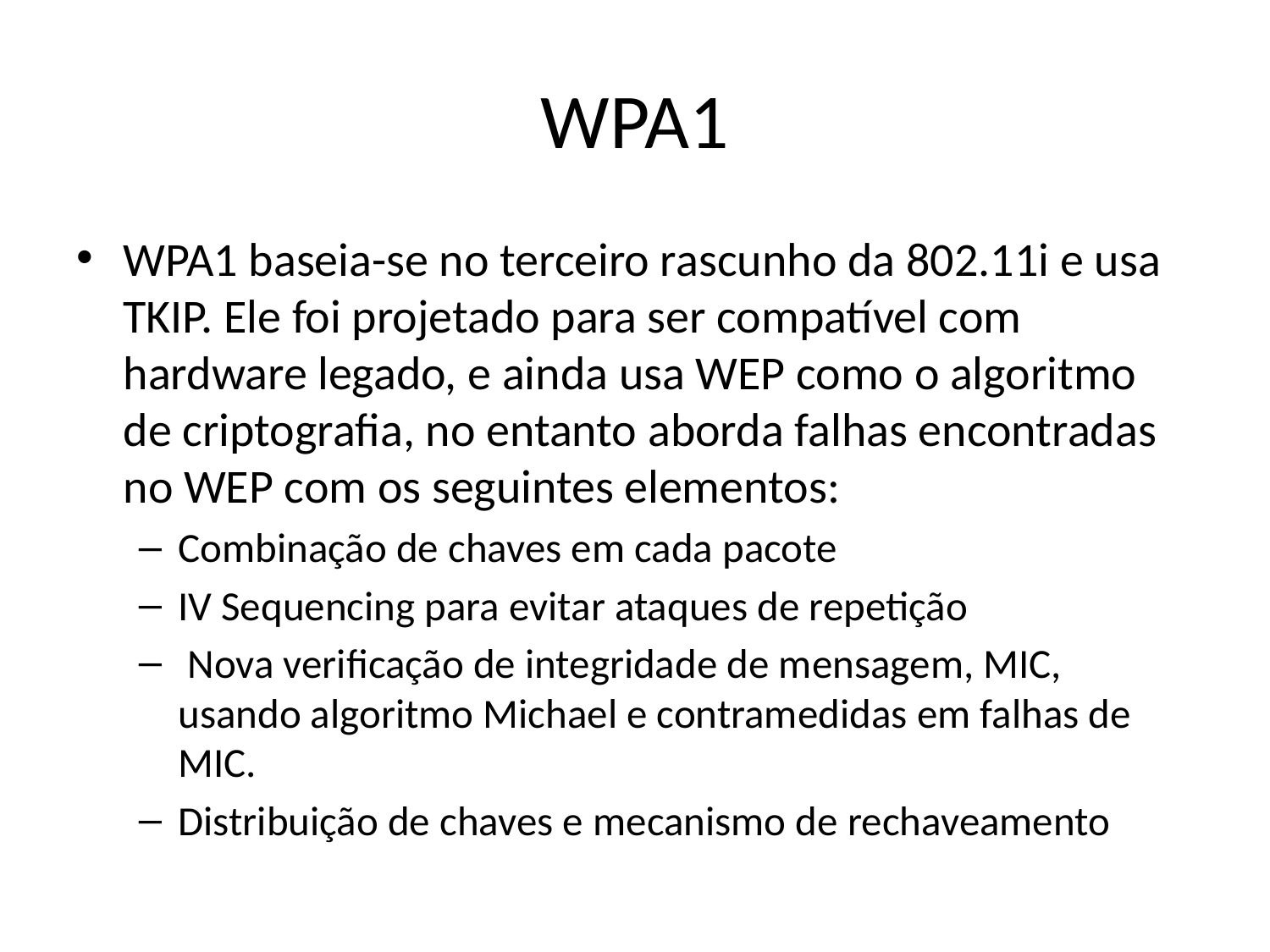

# WPA1
WPA1 baseia-se no terceiro rascunho da 802.11i e usa TKIP. Ele foi projetado para ser compatível com hardware legado, e ainda usa WEP como o algoritmo de criptografia, no entanto aborda falhas encontradas no WEP com os seguintes elementos:
Combinação de chaves em cada pacote
IV Sequencing para evitar ataques de repetição
 Nova verificação de integridade de mensagem, MIC, usando algoritmo Michael e contramedidas em falhas de MIC.
Distribuição de chaves e mecanismo de rechaveamento